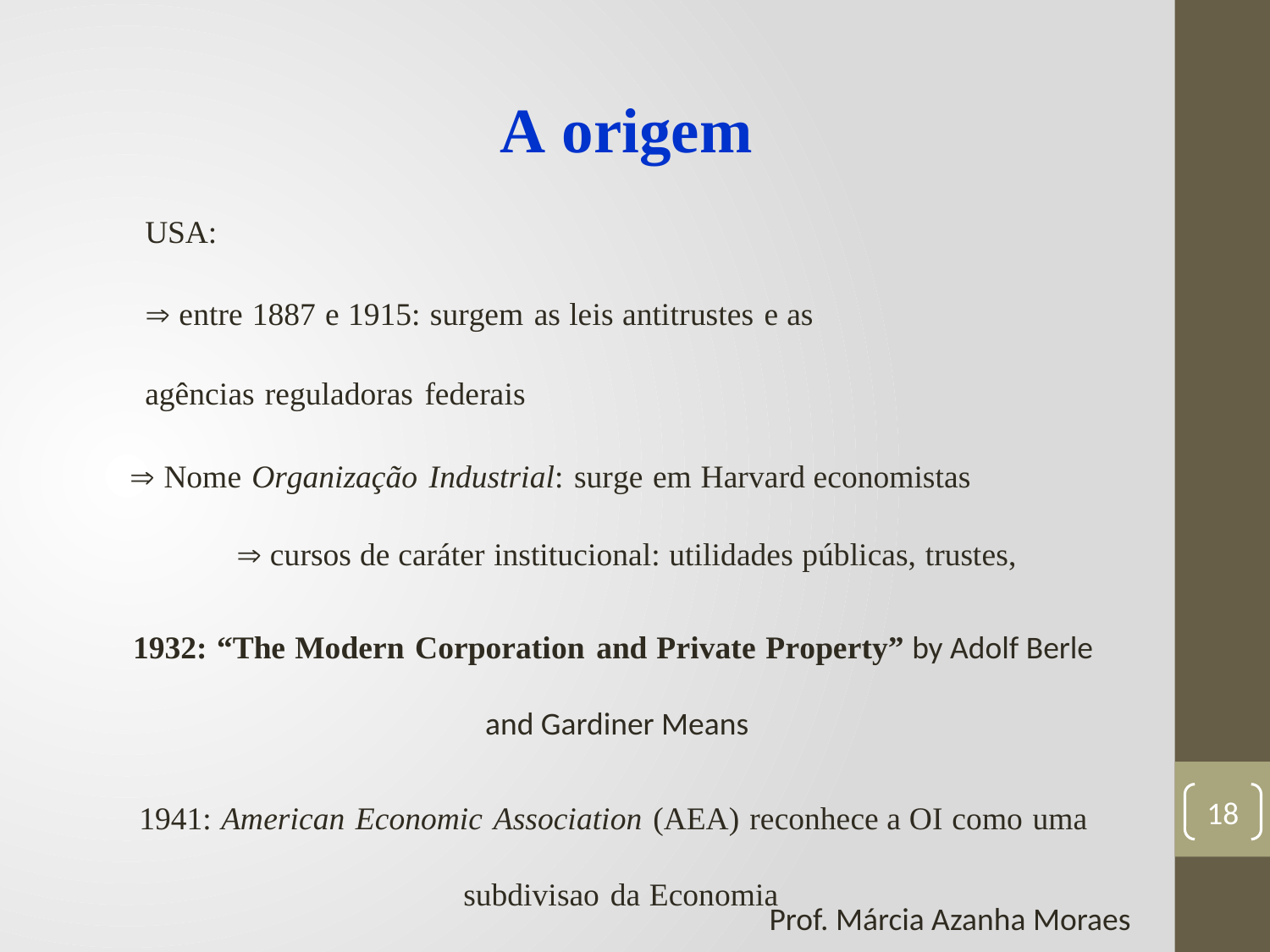

A origem
USA:
⇒ entre 1887 e 1915: surgem as leis antitrustes e as
agências reguladoras federais
⇒ Nome Organização Industrial: surge em Harvard economistas
⇒ cursos de caráter institucional: utilidades públicas, trustes,
1932: “The Modern Corporation and Private Property” by Adolf Berle and Gardiner Means
1941: American Economic Association (AEA) reconhece a OI como uma subdivisao da Economia
18
Prof. Márcia Azanha Moraes